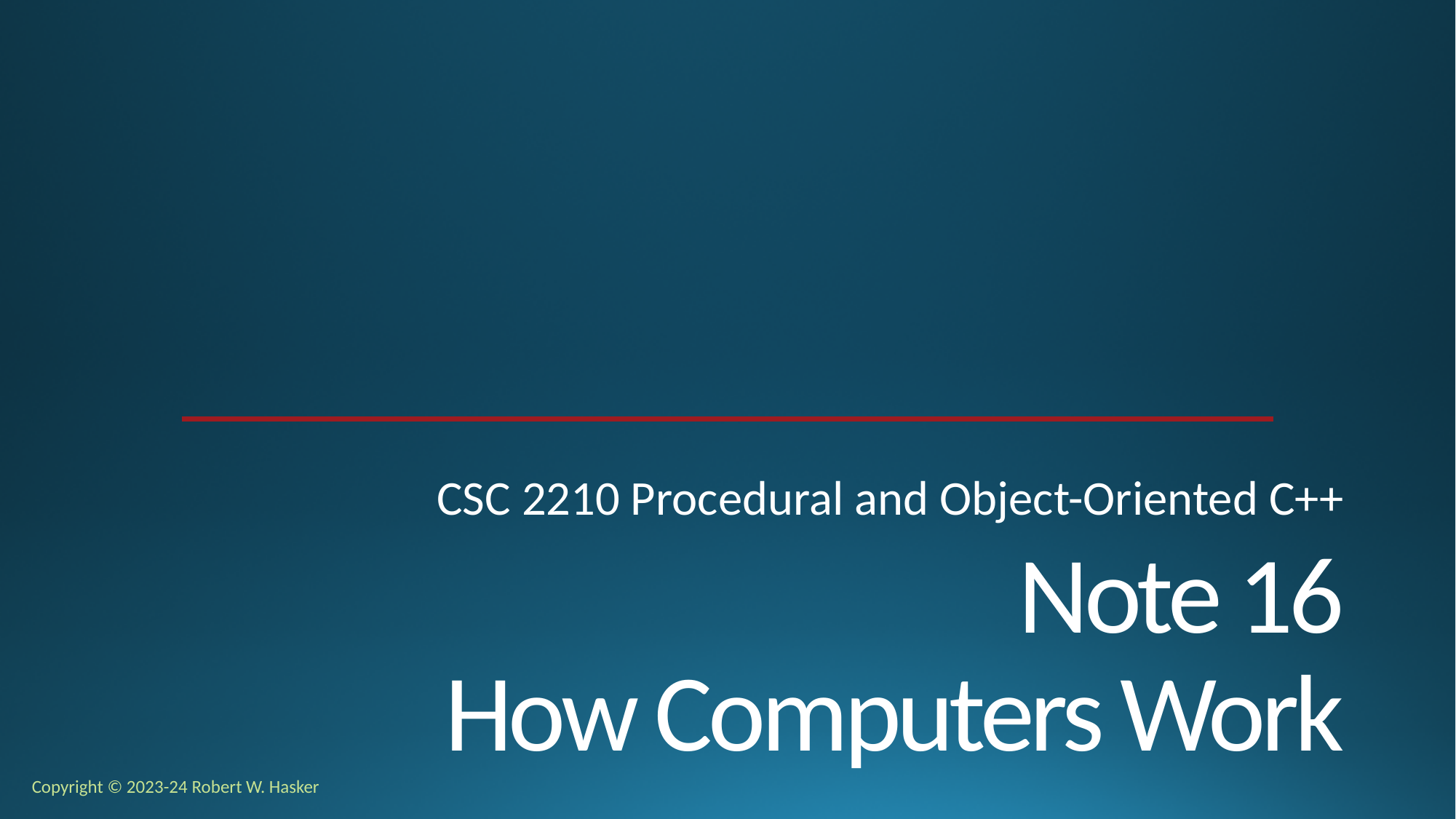

CSC 2210 Procedural and Object-Oriented C++
# Note 16 How Computers Work
Copyright © 2023-24 Robert W. Hasker